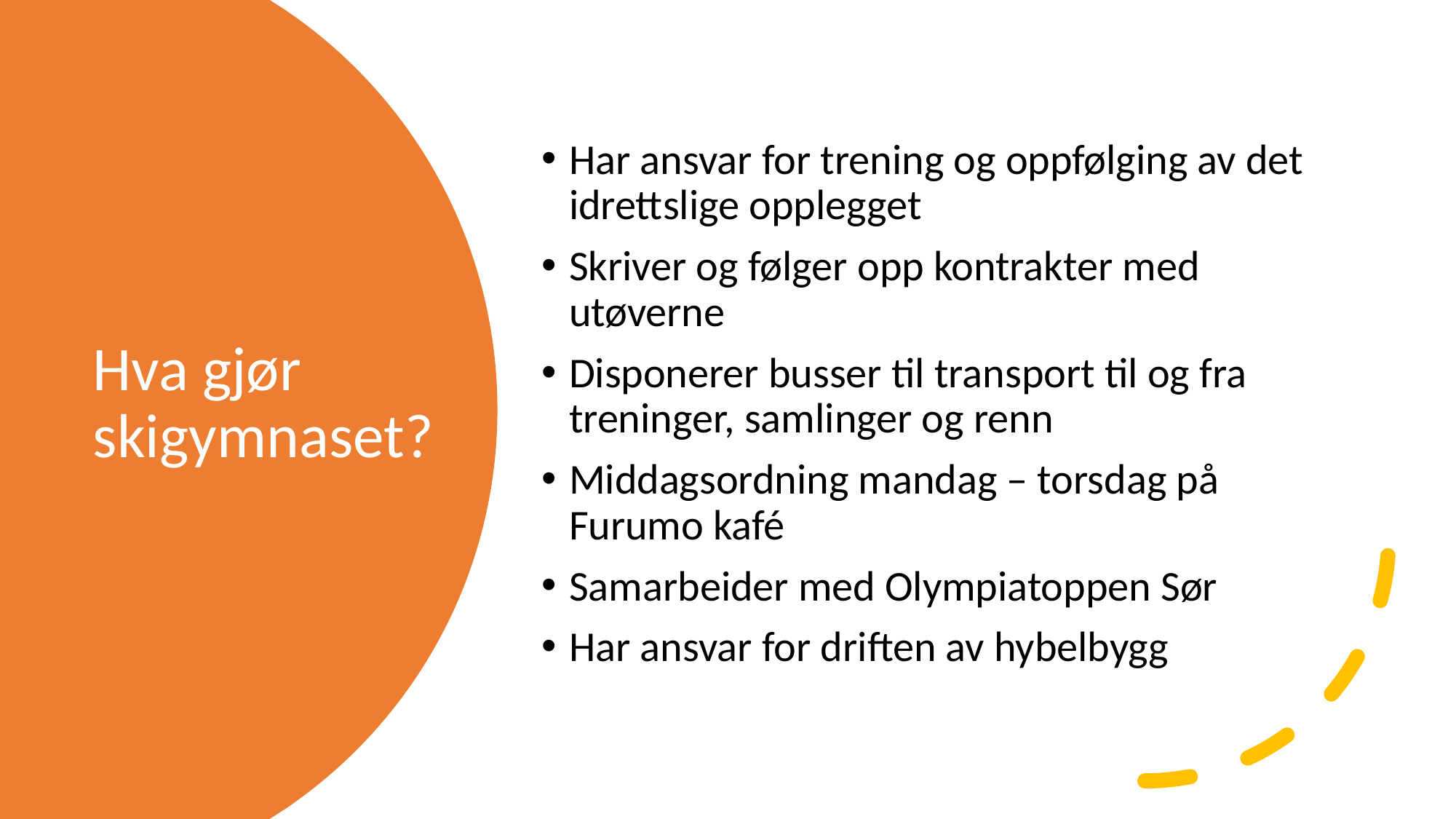

Har ansvar for trening og oppfølging av det idrettslige opplegget
Skriver og følger opp kontrakter med utøverne
Disponerer busser til transport til og fra treninger, samlinger og renn
Middagsordning mandag – torsdag på Furumo kafé
Samarbeider med Olympiatoppen Sør
Har ansvar for driften av hybelbygg
# Hva gjør skigymnaset?